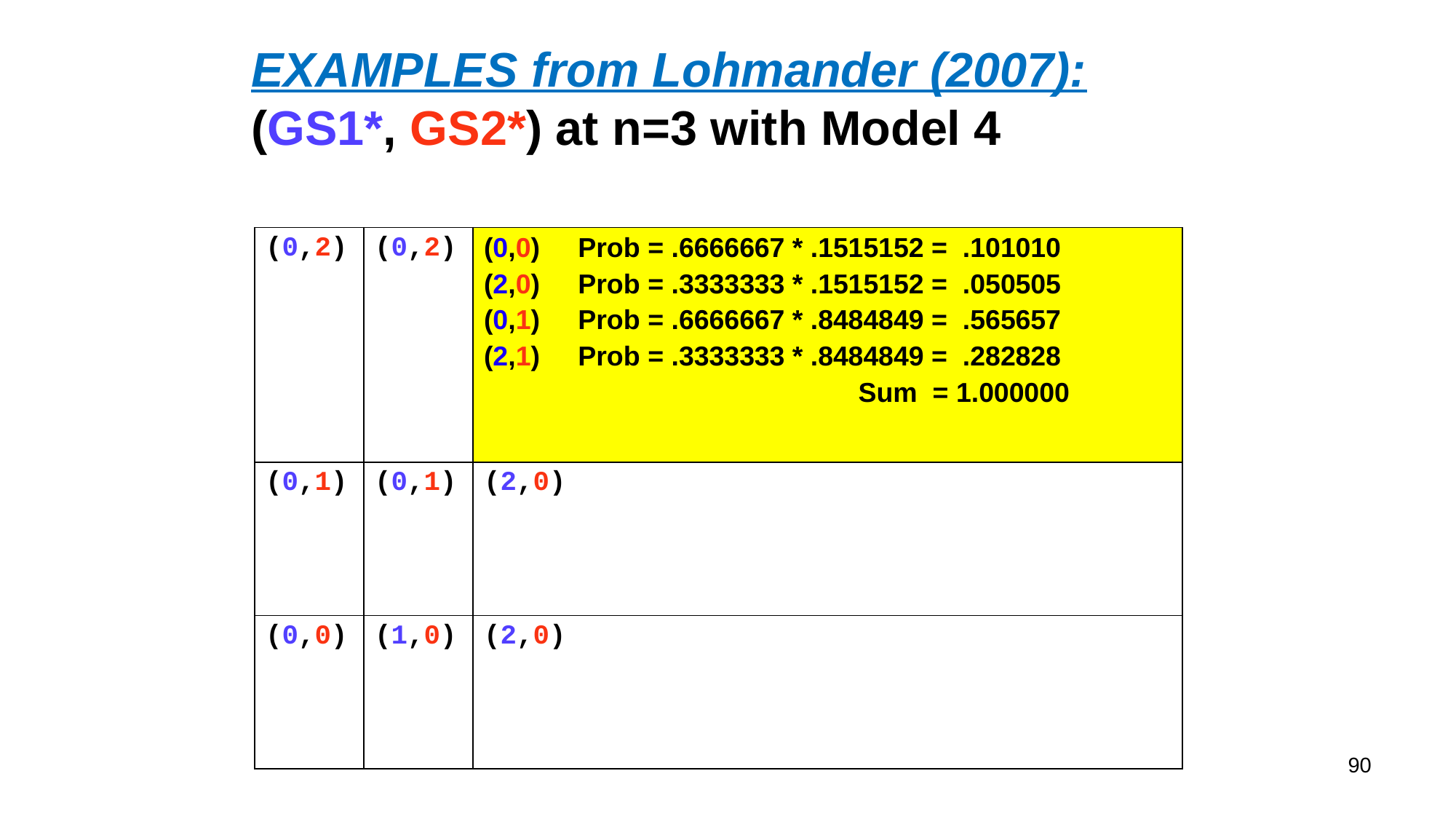

EXAMPLES from Lohmander (2007):
(GS1*, GS2*) at n=3 with Model 4
| (0,2) | (0,2) | (0,0) Prob = .6666667 \* .1515152 = .101010 (2,0) Prob = .3333333 \* .1515152 = .050505 (0,1) Prob = .6666667 \* .8484849 = .565657 (2,1) Prob = .3333333 \* .8484849 = .282828 Sum = 1.000000 |
| --- | --- | --- |
| (0,1) | (0,1) | (2,0) |
| (0,0) | (1,0) | (2,0) |
90